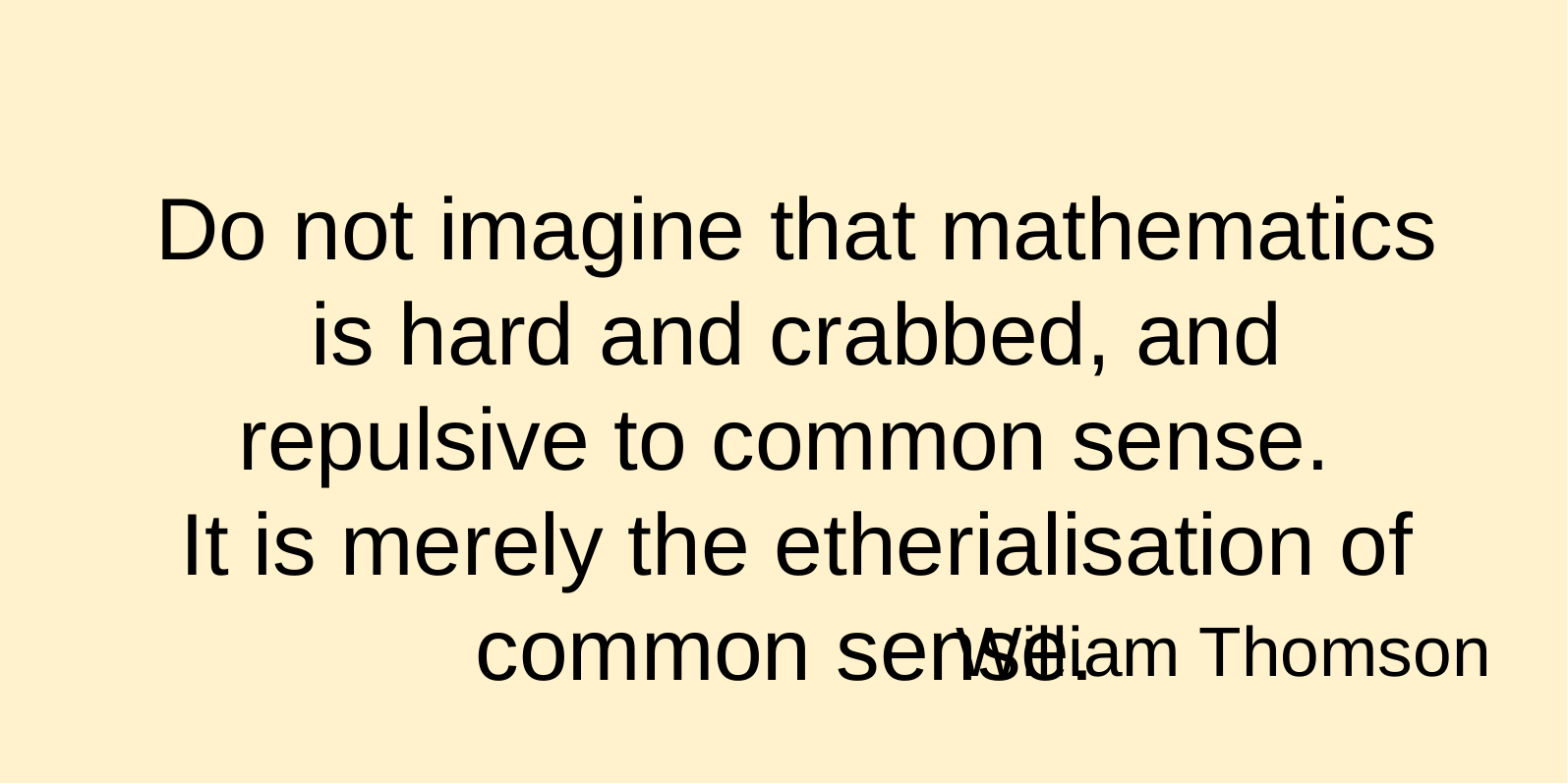

Do not imagine that mathematics is hard and crabbed, and repulsive to common sense.
It is merely the etherialisation of common sense.
William Thomson